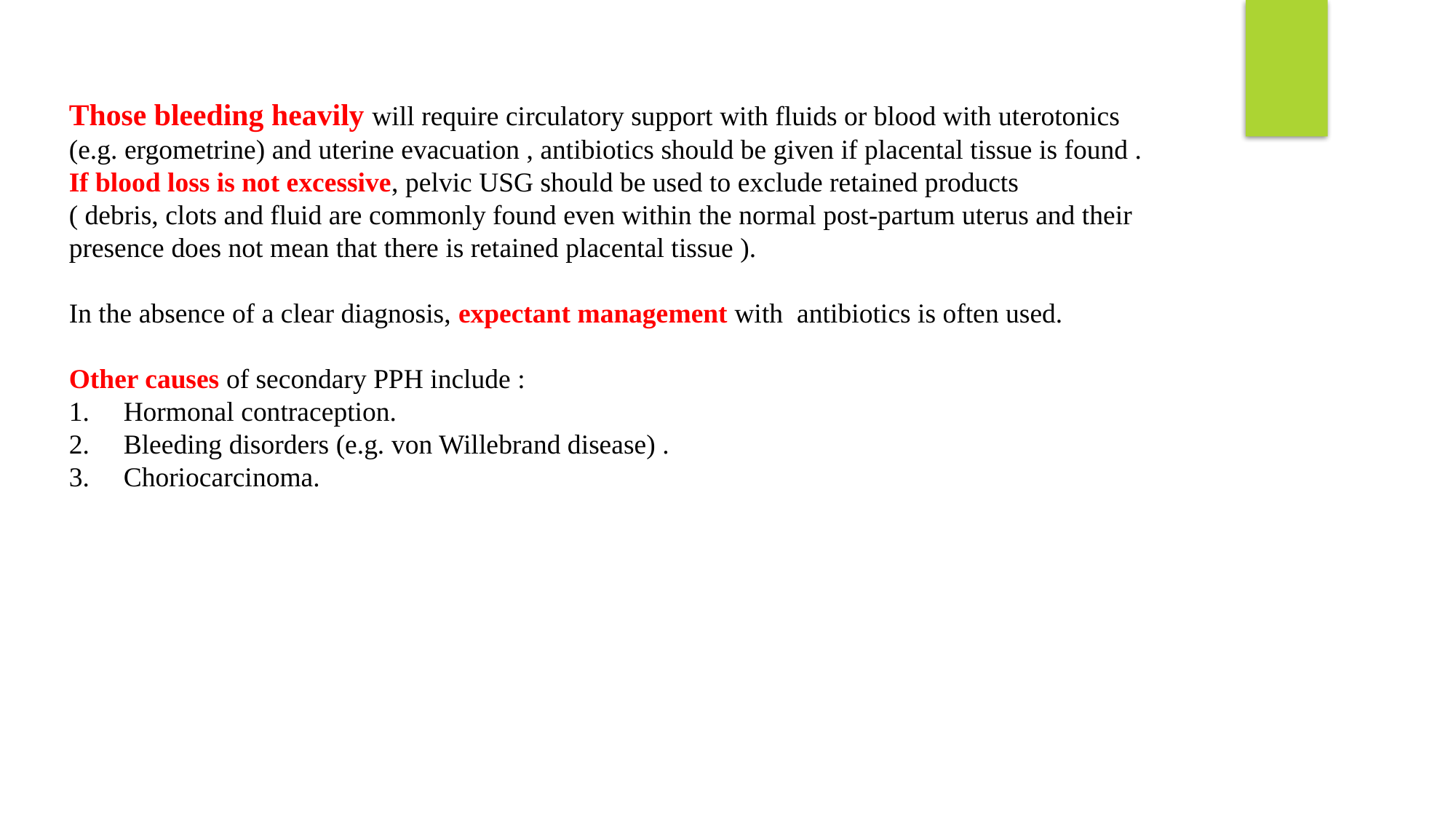

Those bleeding heavily will require circulatory support with fluids or blood with uterotonics
(e.g. ergometrine) and uterine evacuation , antibiotics should be given if placental tissue is found .
If blood loss is not excessive, pelvic USG should be used to exclude retained products
( debris, clots and fluid are commonly found even within the normal post-partum uterus and their presence does not mean that there is retained placental tissue ).

In the absence of a clear diagnosis, expectant management with  antibiotics is often used.

Other causes of secondary PPH include :
Hormonal contraception.
Bleeding disorders (e.g. von Willebrand disease) .
Choriocarcinoma.